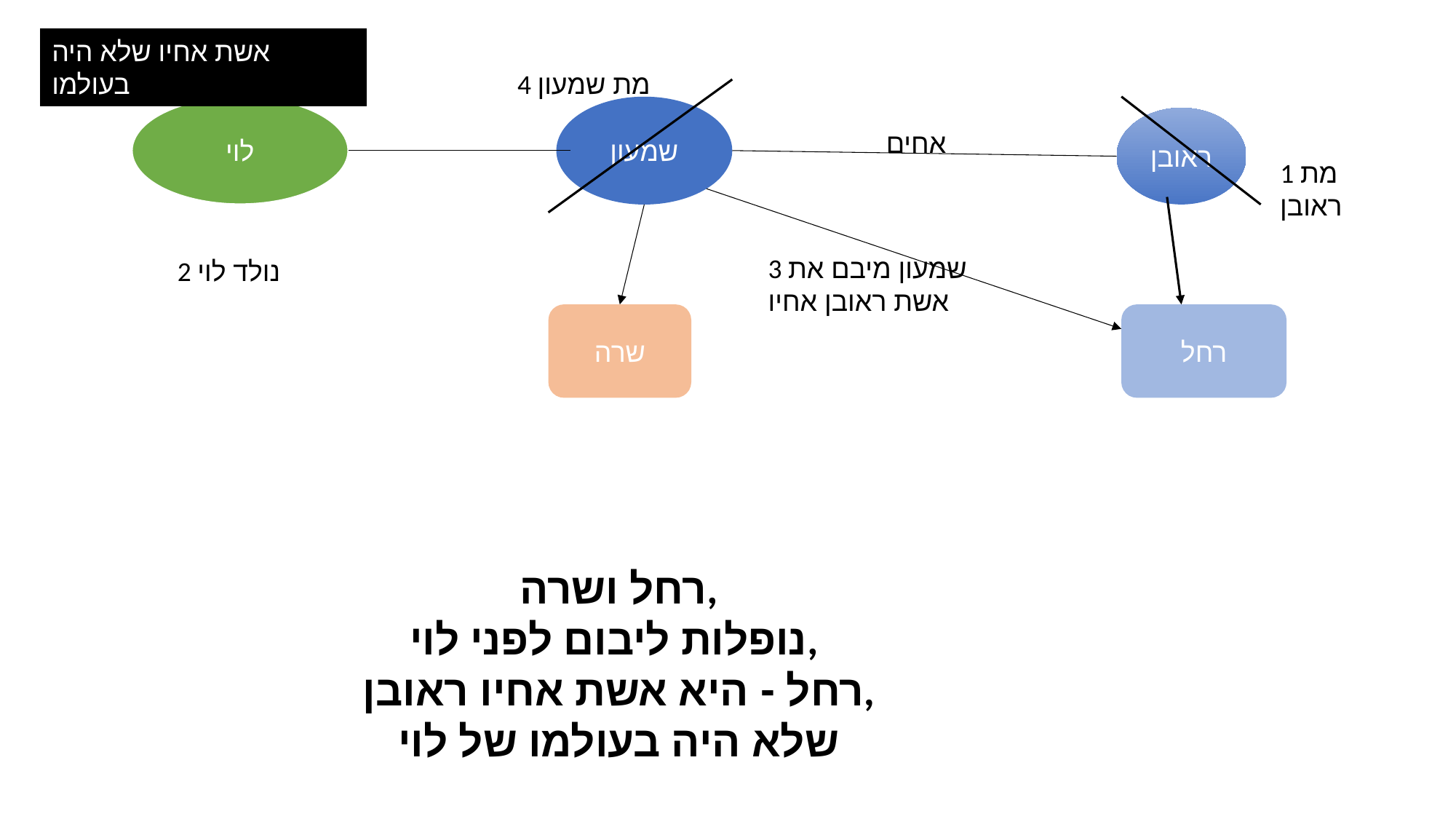

אשת אחיו שלא היה בעולמו
4 מת שמעון
לוי
שמעון
1 מת ראובן
ראובן
אחים
3 שמעון מיבם את אשת ראובן אחיו
2 נולד לוי
רחל
שרה
רחל ושרה,
נופלות ליבום לפני לוי,
רחל - היא אשת אחיו ראובן,
שלא היה בעולמו של לוי